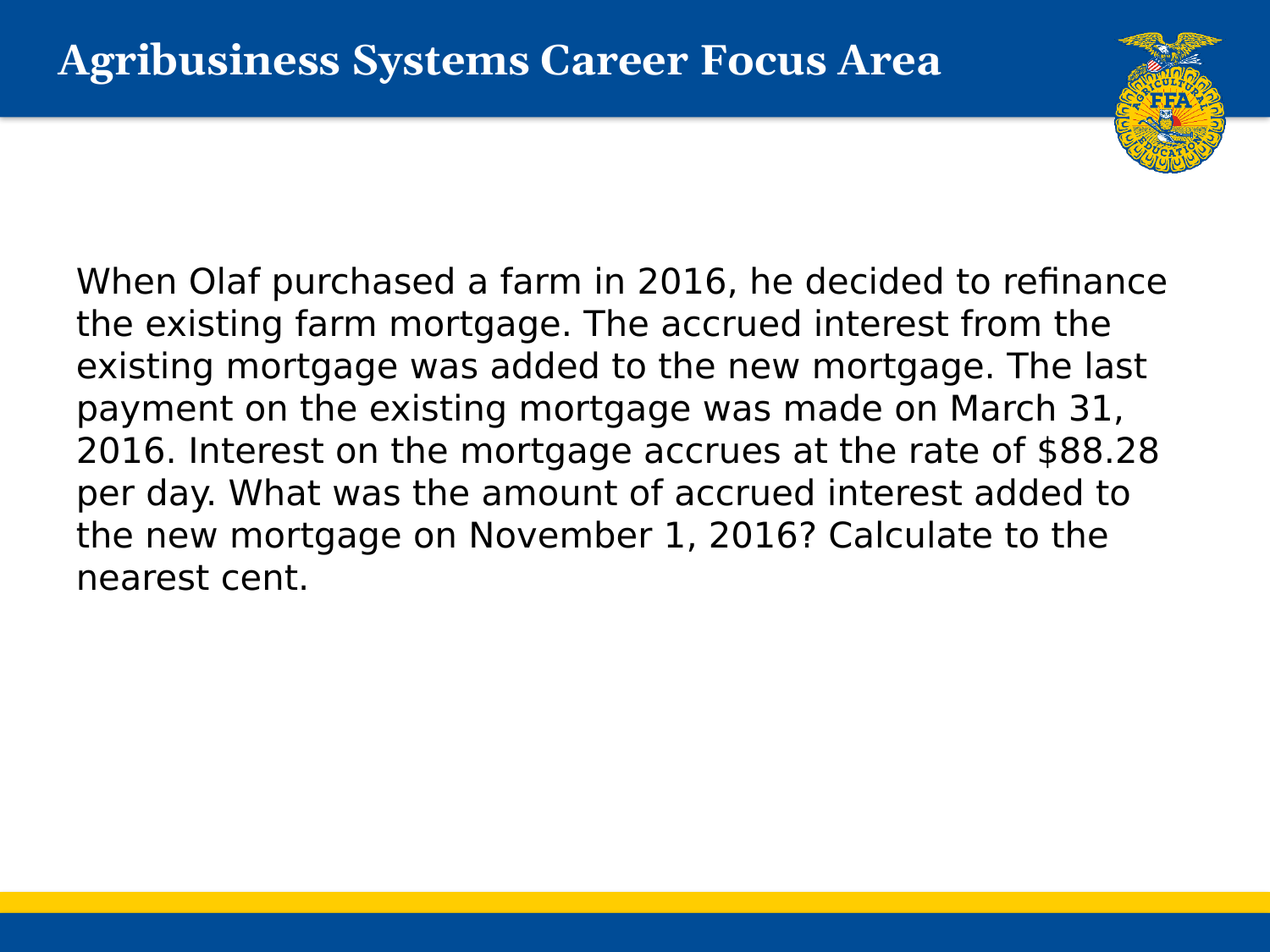

# Agribusiness Systems Career Focus Area
When Olaf purchased a farm in 2016, he decided to refinance the existing farm mortgage. The accrued interest from the existing mortgage was added to the new mortgage. The last payment on the existing mortgage was made on March 31, 2016. Interest on the mortgage accrues at the rate of $88.28 per day. What was the amount of accrued interest added to the new mortgage on November 1, 2016? Calculate to the nearest cent.